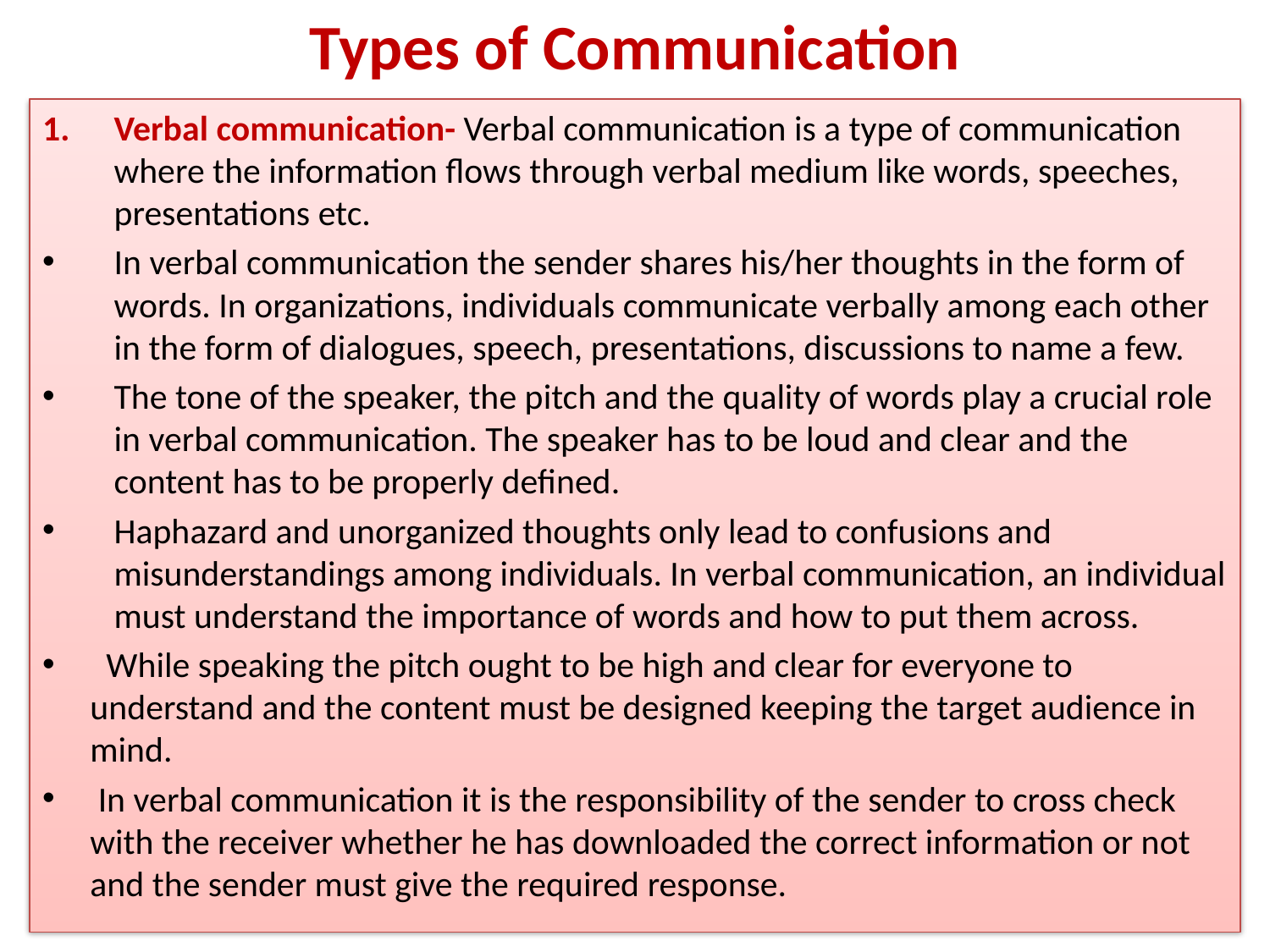

# Types of Communication
Verbal communication- Verbal communication is a type of communication where the information flows through verbal medium like words, speeches, presentations etc.
In verbal communication the sender shares his/her thoughts in the form of words. In organizations, individuals communicate verbally among each other in the form of dialogues, speech, presentations, discussions to name a few.
The tone of the speaker, the pitch and the quality of words play a crucial role in verbal communication. The speaker has to be loud and clear and the content has to be properly defined.
Haphazard and unorganized thoughts only lead to confusions and misunderstandings among individuals. In verbal communication, an individual must understand the importance of words and how to put them across.
  While speaking the pitch ought to be high and clear for everyone to understand and the content must be designed keeping the target audience in mind.
 In verbal communication it is the responsibility of the sender to cross check with the receiver whether he has downloaded the correct information or not and the sender must give the required response.